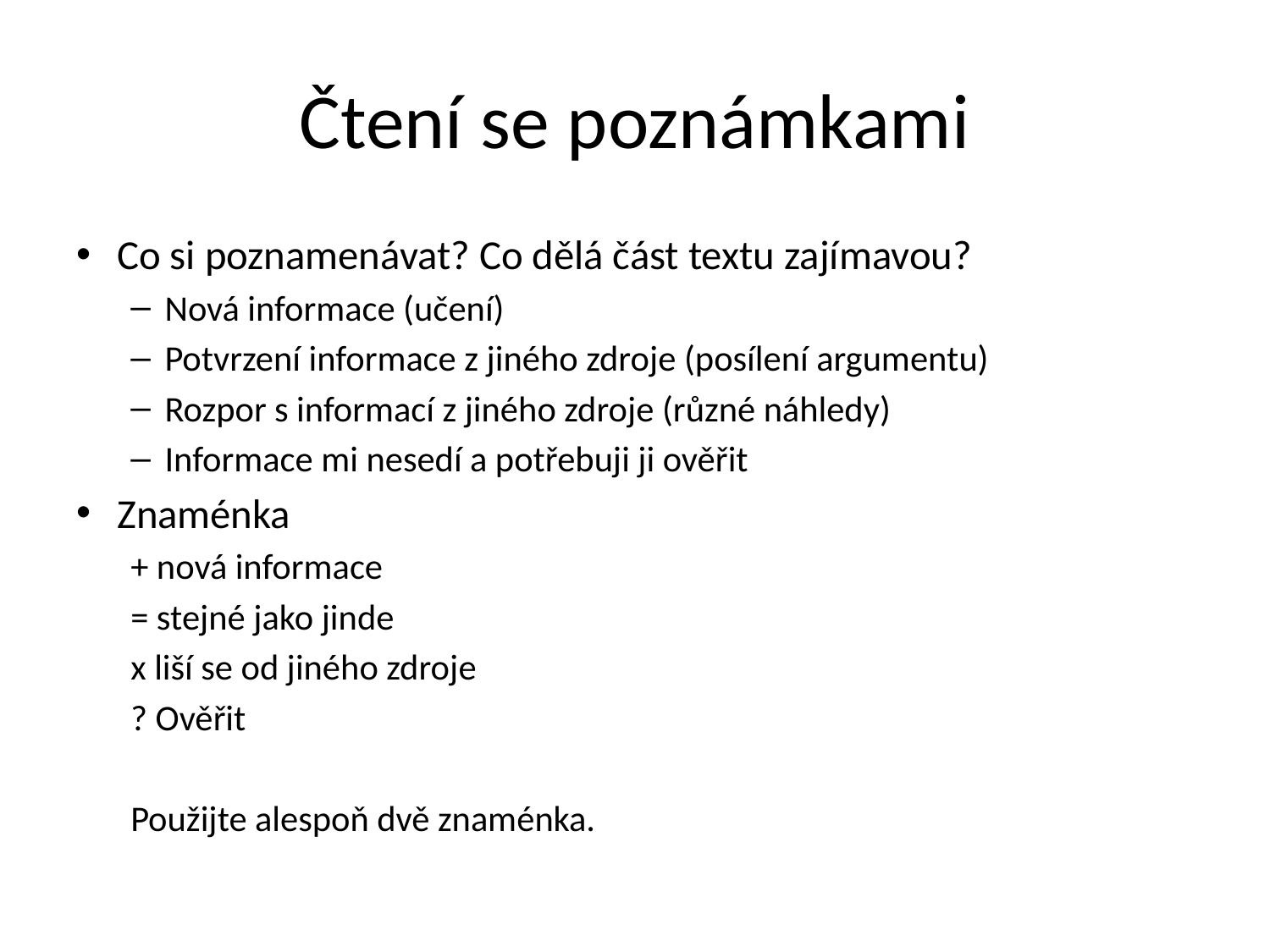

# Čtení se poznámkami
Co si poznamenávat? Co dělá část textu zajímavou?
Nová informace (učení)
Potvrzení informace z jiného zdroje (posílení argumentu)
Rozpor s informací z jiného zdroje (různé náhledy)
Informace mi nesedí a potřebuji ji ověřit
Znaménka
+ nová informace
= stejné jako jinde
x liší se od jiného zdroje
? Ověřit

Použijte alespoň dvě znaménka.